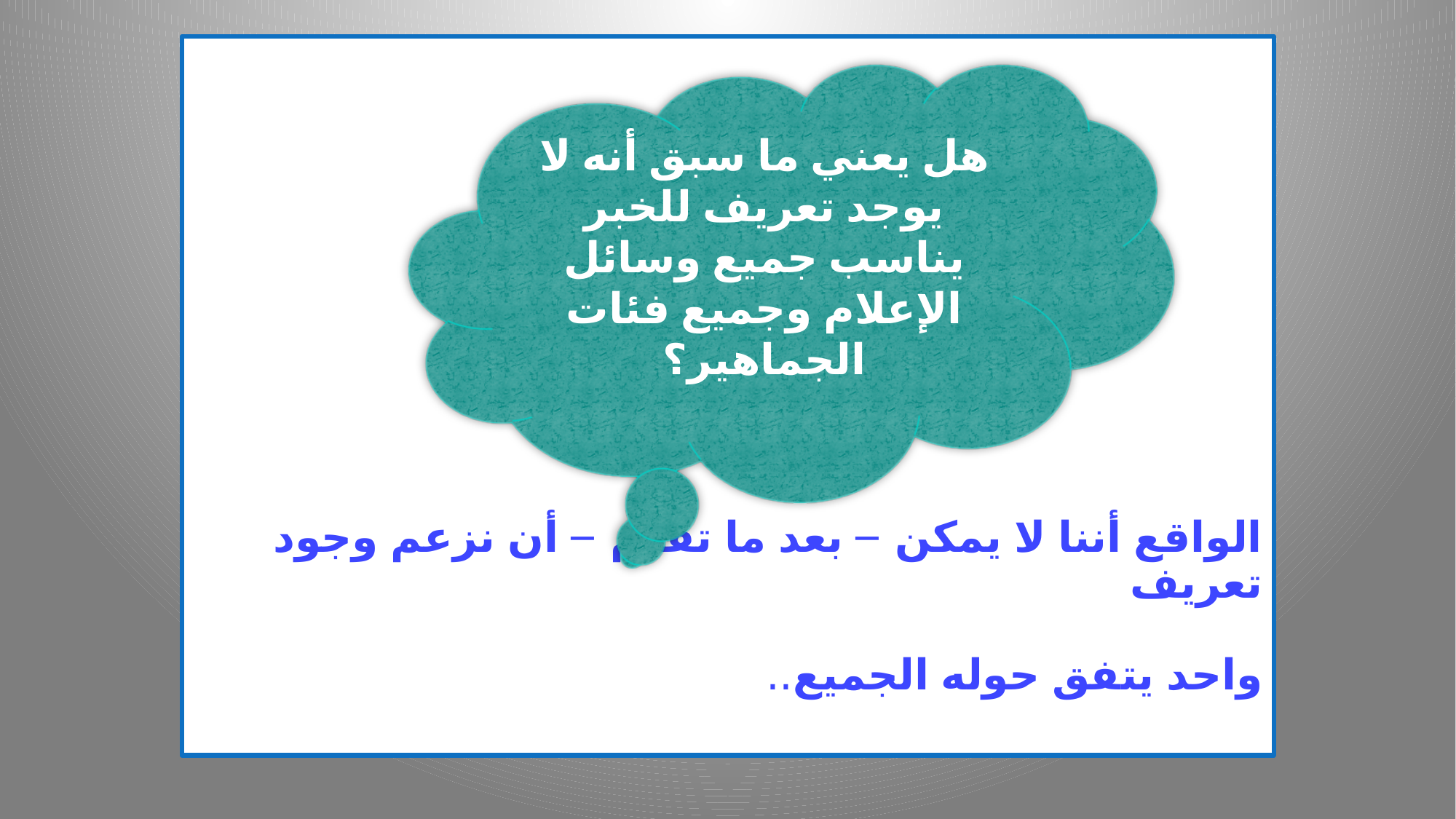

# الواقع أننا لا يمكن – بعد ما تقدم – أن نزعم وجود تعريف واحد يتفق حوله الجميع..
هل يعني ما سبق أنه لا يوجد تعريف للخبر يناسب جميع وسائل الإعلام وجميع فئات الجماهير؟